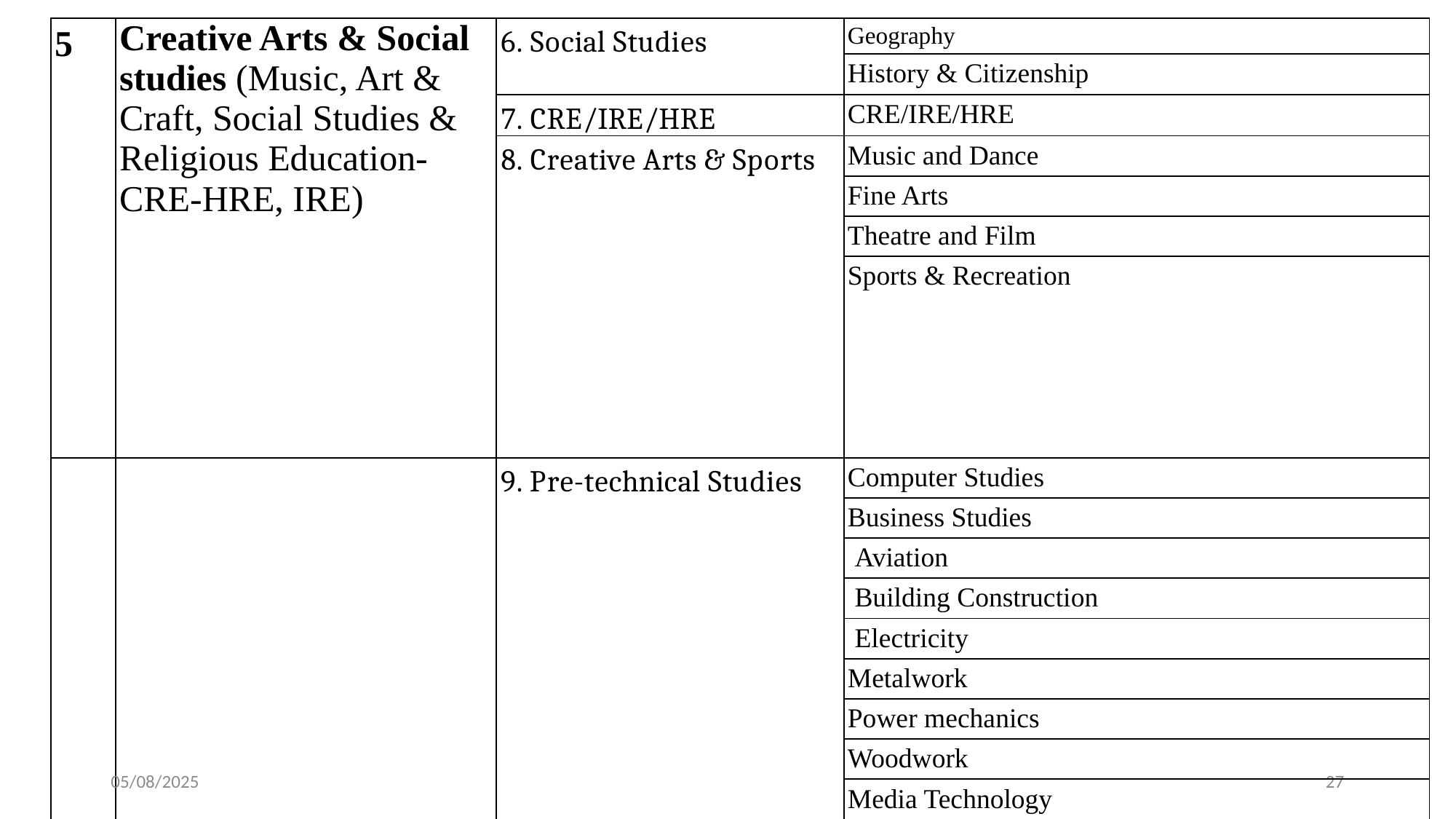

| 5 | Creative Arts & Social studies (Music, Art & Craft, Social Studies & Religious Education-CRE-HRE, IRE) | 6. Social Studies | Geography |
| --- | --- | --- | --- |
|  |  |  | History & Citizenship |
|  |  | 7. CRE/IRE/HRE | CRE/IRE/HRE |
|  |  | 8. Creative Arts & Sports | Music and Dance |
|  |  |  | Fine Arts |
|  |  |  | Theatre and Film |
|  |  |  | Sports & Recreation |
|  |  | 9. Pre-technical Studies | Computer Studies |
|  |  |  | Business Studies |
|  |  |  | Aviation |
|  |  |  | Building Construction |
|  |  |  | Electricity |
|  |  |  | Metalwork |
|  |  |  | Power mechanics |
|  |  |  | Woodwork |
|  |  |  | Media Technology |
|  |  |  | Marine and Fisheries Technology |
|  |  |  | Arabic/French/German/ Chinese Mandarin |
|  |  |  | Indigenous Language |
05/08/2025
27